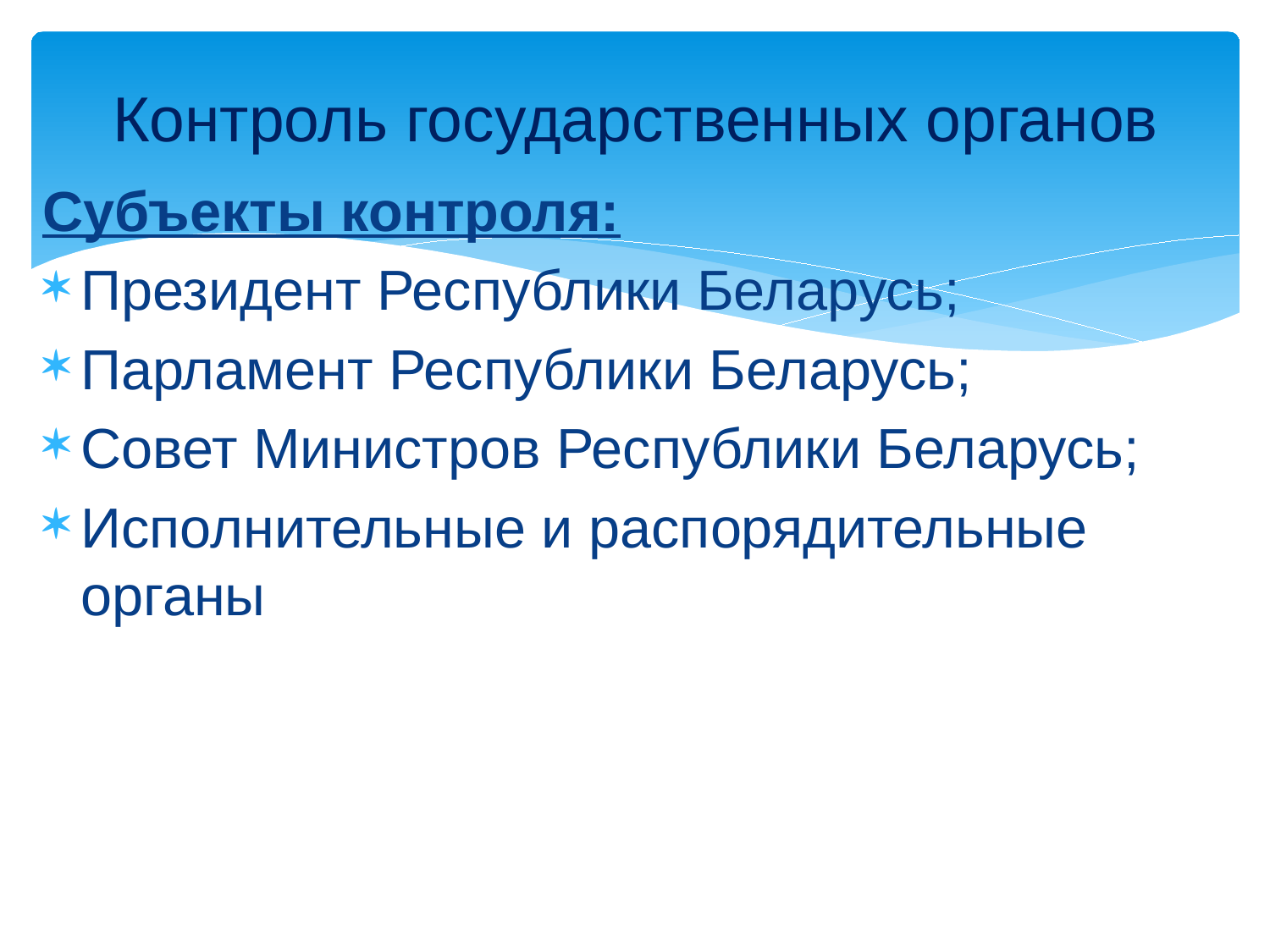

# Контроль государственных органов
Субъекты контроля:
Президент Республики Беларусь;
Парламент Республики Беларусь;
Совет Министров Республики Беларусь;
Исполнительные и распорядительные органы